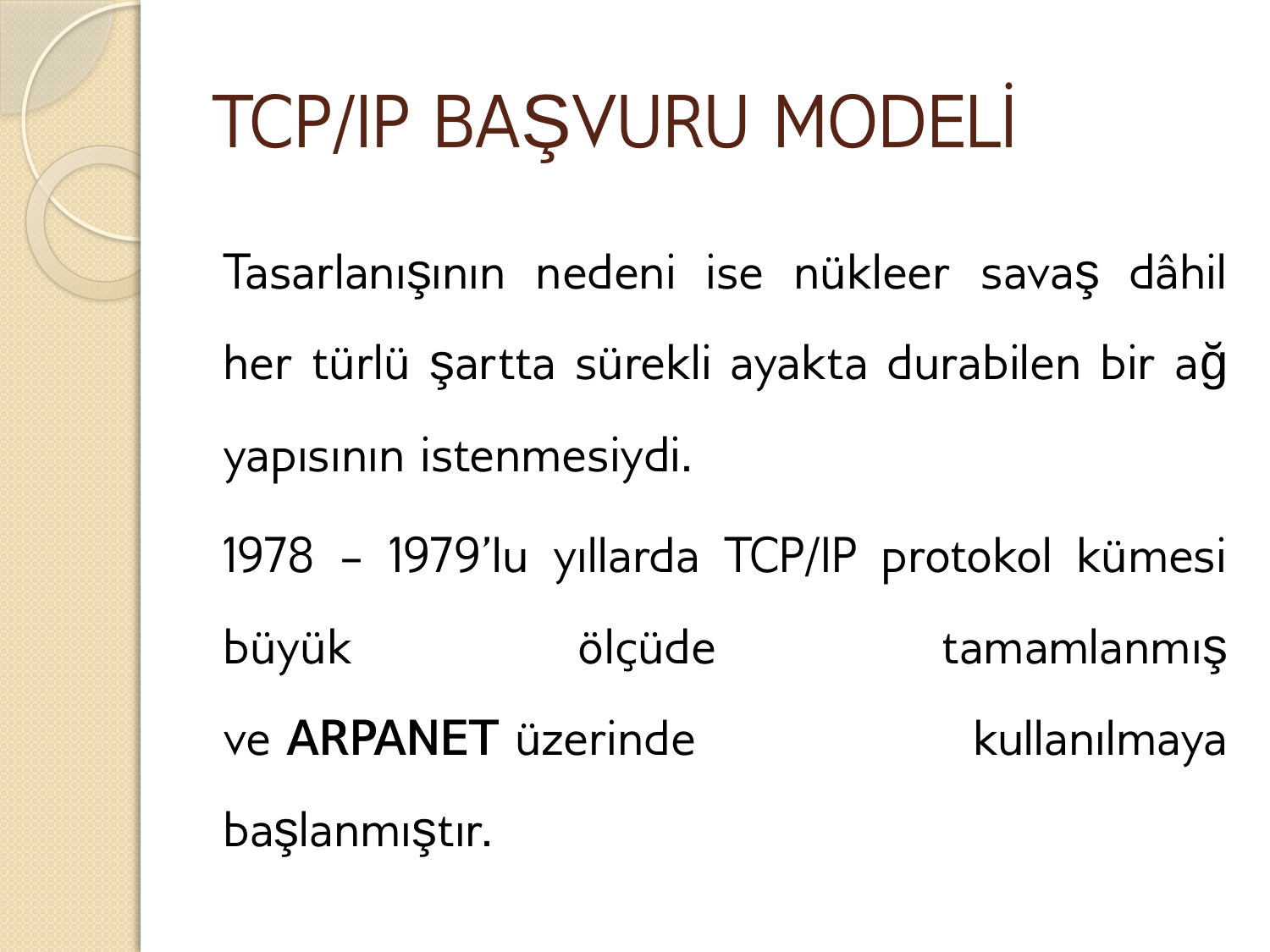

# TCP/IP BAŞVURU MODELİ
Tasarlanışının nedeni ise nükleer savaş dâhil her türlü şartta sürekli ayakta durabilen bir ağ yapısının istenmesiydi.
1978 – 1979’lu yıllarda TCP/IP protokol kümesi büyük ölçüde tamamlanmış ve ARPANET üzerinde kullanılmaya başlanmıştır.